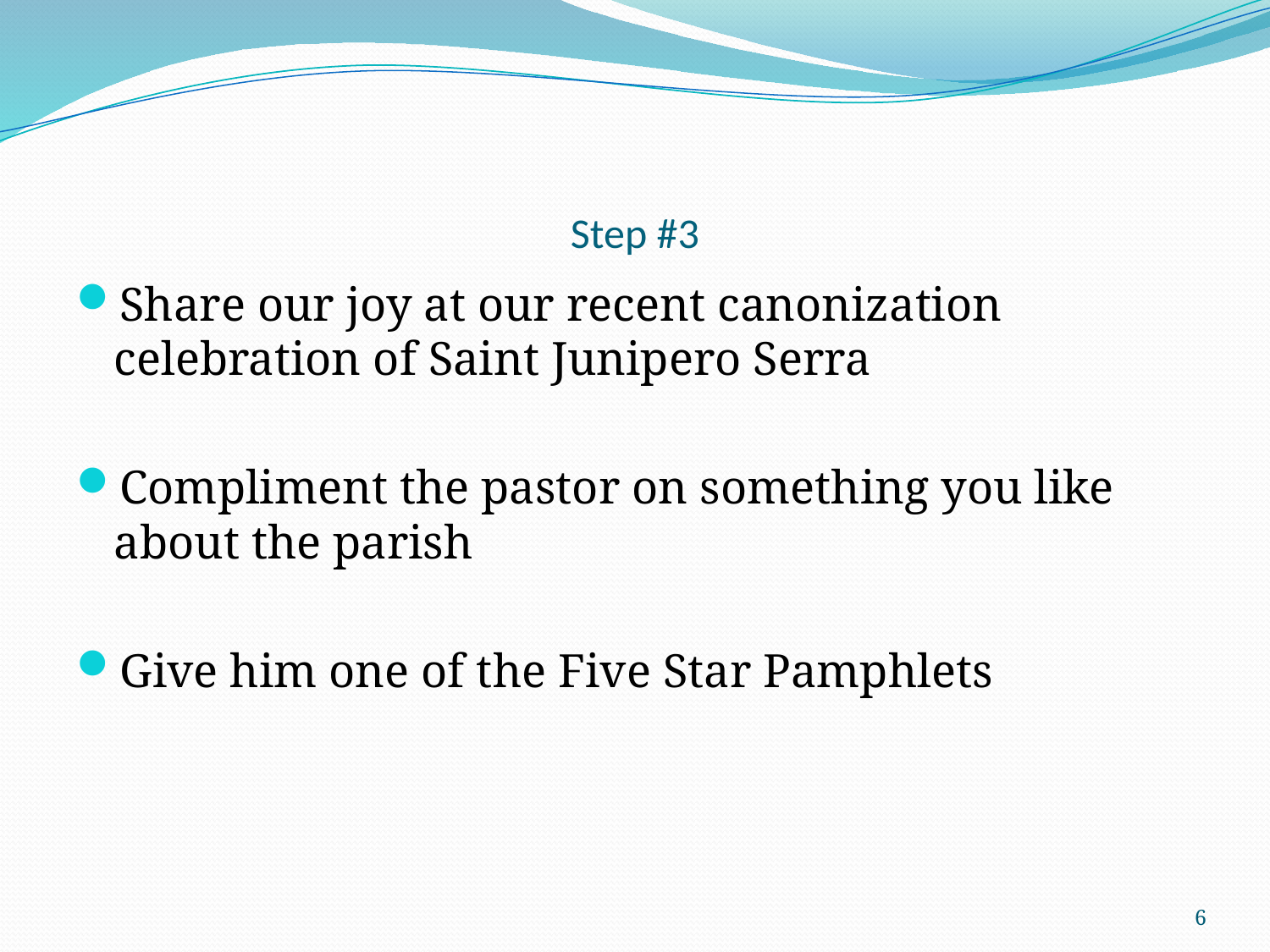

# Step #3
Share our joy at our recent canonization celebration of Saint Junipero Serra

Compliment the pastor on something you like about the parish

Give him one of the Five Star Pamphlets
6